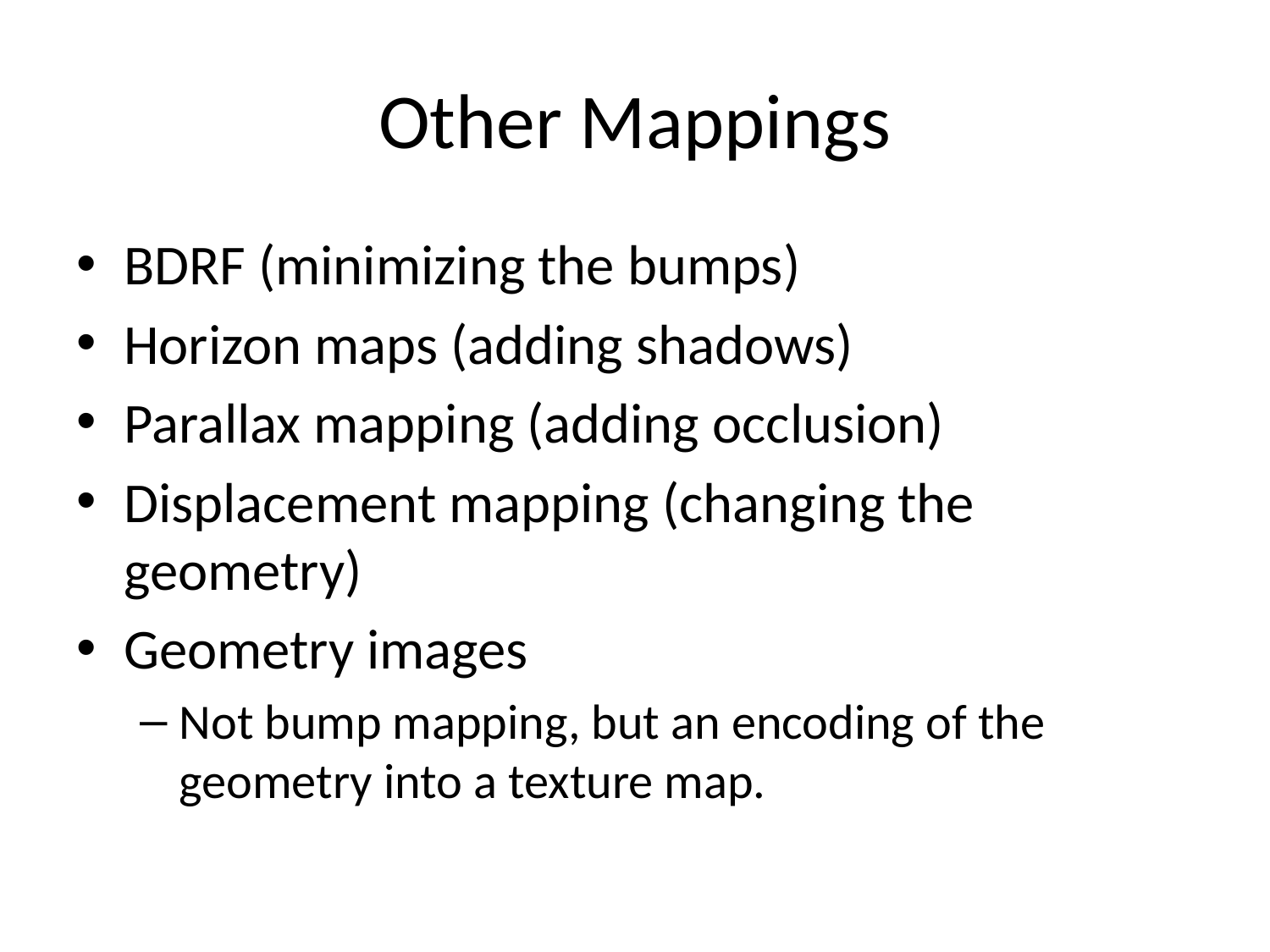

# Other Mappings
BDRF (minimizing the bumps)
Horizon maps (adding shadows)
Parallax mapping (adding occlusion)
Displacement mapping (changing the geometry)
Geometry images
Not bump mapping, but an encoding of the geometry into a texture map.